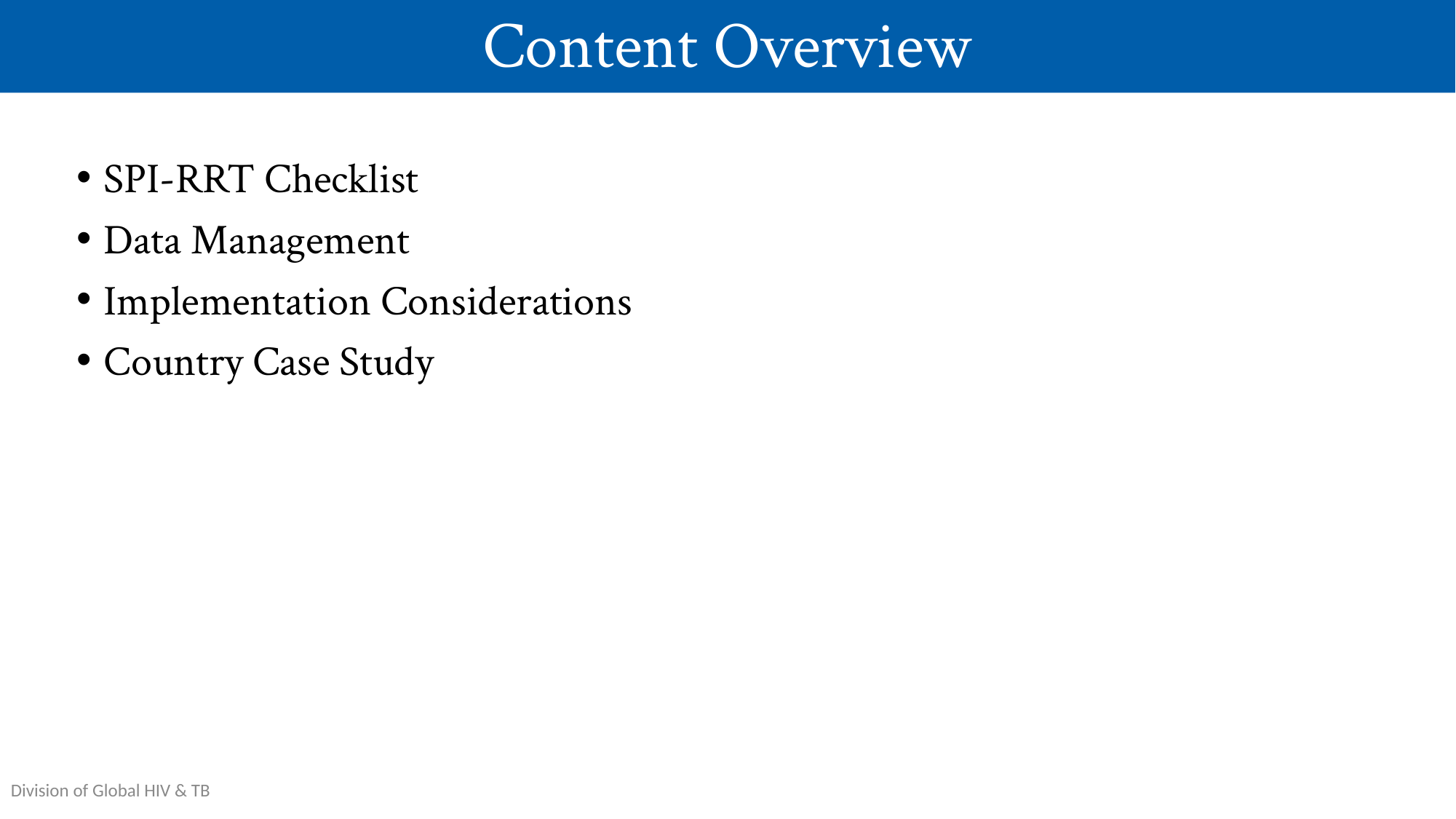

# Content Overview
SPI-RRT Checklist
Data Management
Implementation Considerations
Country Case Study